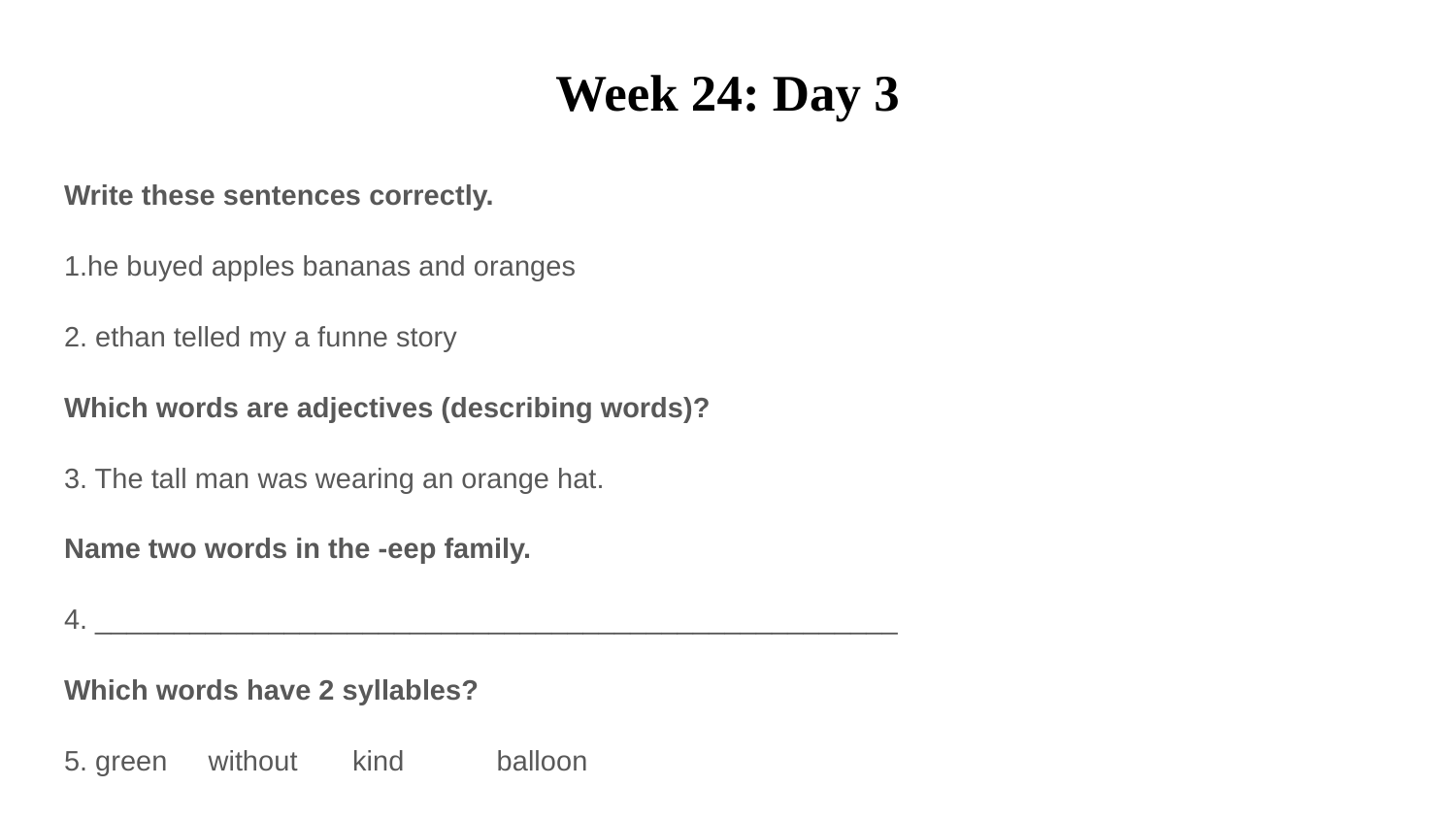

# Week 24: Day 3
Write these sentences correctly.
1.he buyed apples bananas and oranges
2. ethan telled my a funne story
Which words are adjectives (describing words)?
3. The tall man was wearing an orange hat.
Name two words in the -eep family.
4. ___________________________________________________
Which words have 2 syllables?
5. green 		without 		kind 		balloon